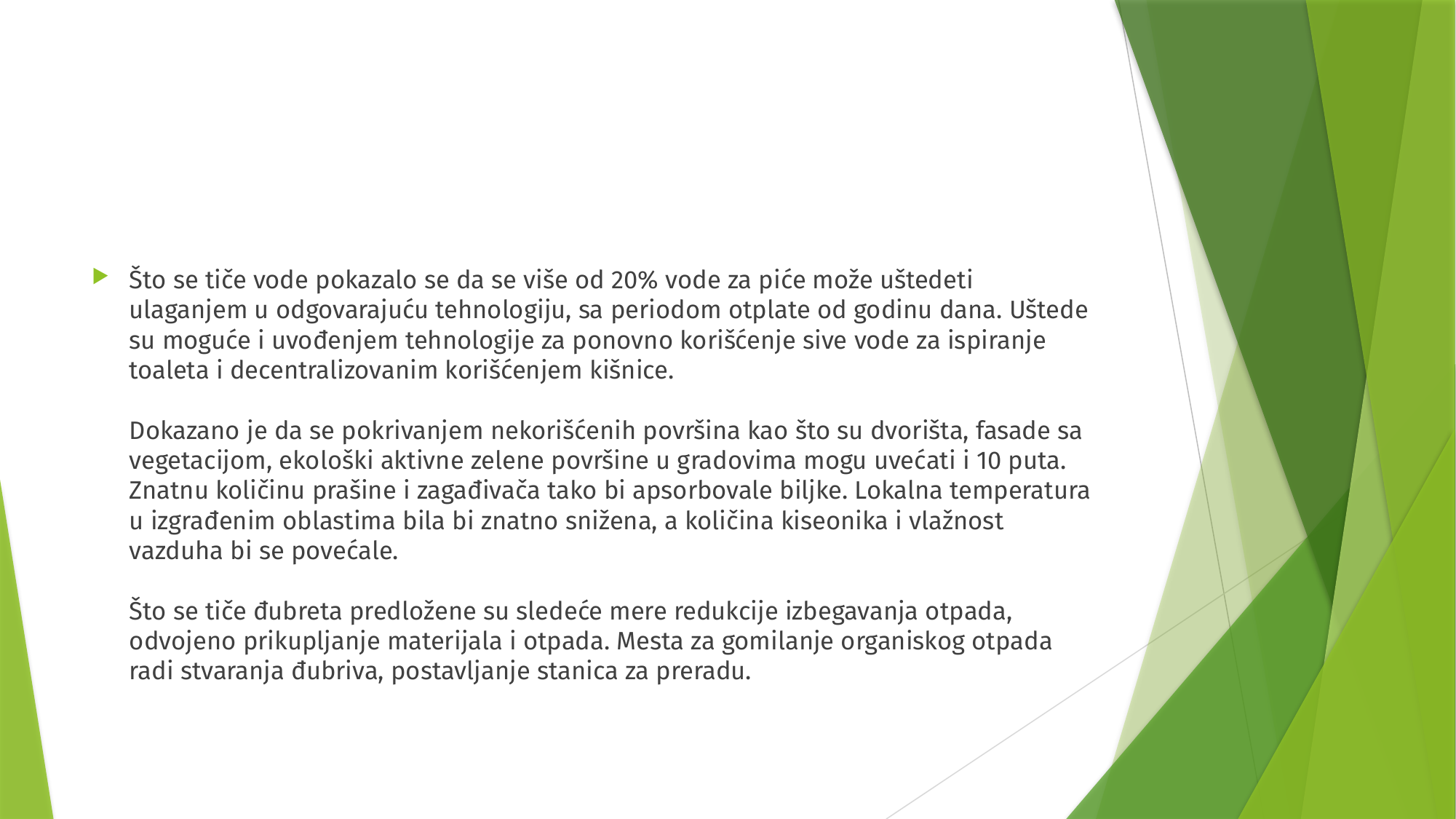

#
Što se tiče vode pokazalo se da se više od 20% vode za piće može uštedeti ulaganjem u odgovarajuću tehnologiju, sa periodom otplate od godinu dana. Uštede su moguće i uvođenjem tehnologije za ponovno korišćenje sive vode za ispiranje toaleta i decentralizovanim korišćenjem kišnice.
Dokazano je da se pokrivanjem nekorišćenih površina kao što su dvorišta, fasade sa vegetacijom, ekološki aktivne zelene površine u gradovima mogu uvećati i 10 puta. Znatnu količinu prašine i zagađivača tako bi apsorbovale biljke. Lokalna temperatura u izgrađenim oblastima bila bi znatno snižena, a količina kiseonika i vlažnost vazduha bi se povećale.
Što se tiče đubreta predložene su sledeće mere redukcije izbegavanja otpada, odvojeno prikupljanje materijala i otpada. Mesta za gomilanje organiskog otpada radi stvaranja đubriva, postavljanje stanica za preradu.